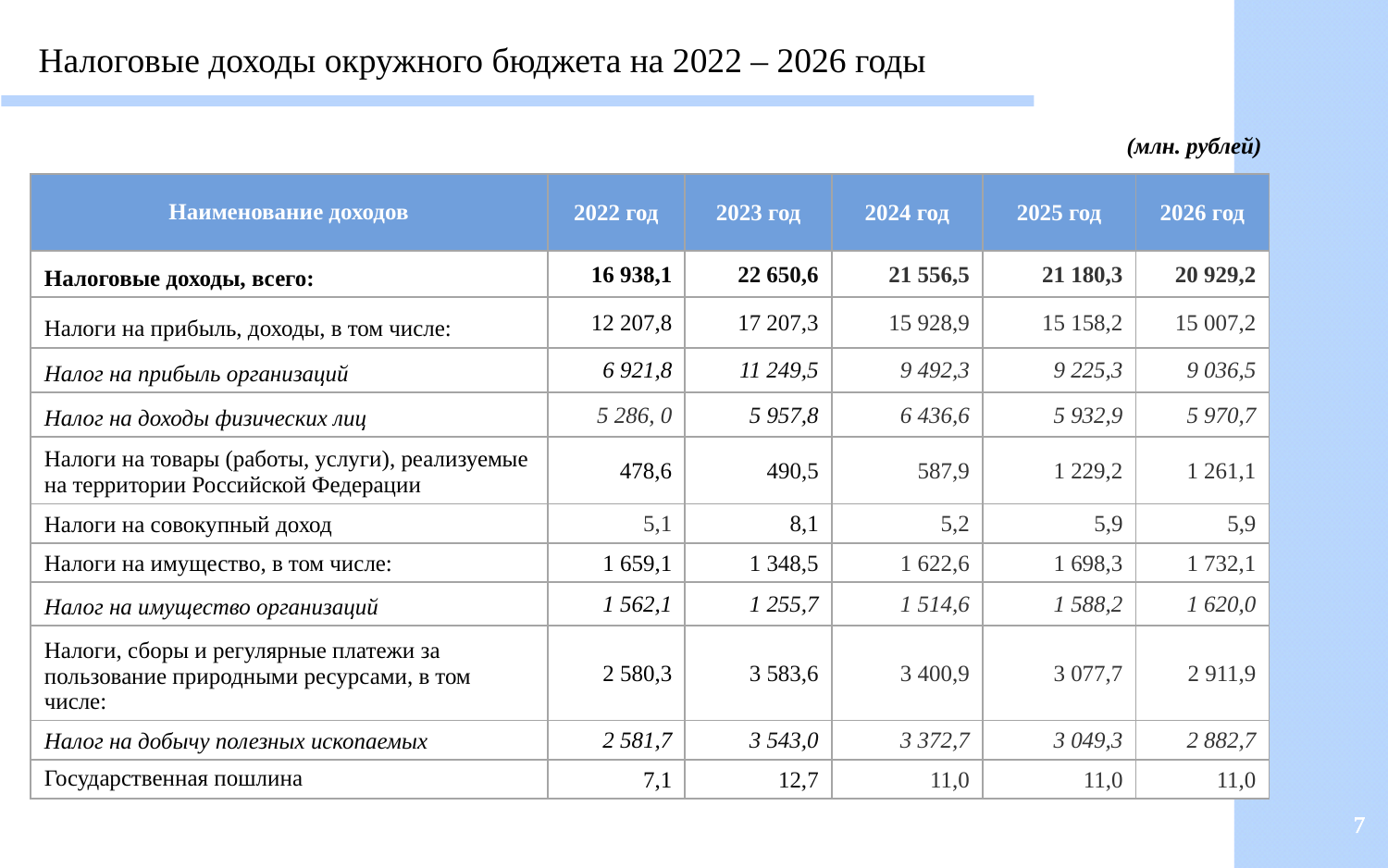

Налоговые доходы окружного бюджета на 2022 – 2026 годы

 (млн. рублей)
| Наименование доходов | 2022 год | 2023 год | 2024 год | 2025 год | 2026 год |
| --- | --- | --- | --- | --- | --- |
| Налоговые доходы, всего: | 16 938,1 | 22 650,6 | 21 556,5 | 21 180,3 | 20 929,2 |
| Налоги на прибыль, доходы, в том числе: | 12 207,8 | 17 207,3 | 15 928,9 | 15 158,2 | 15 007,2 |
| Налог на прибыль организаций | 6 921,8 | 11 249,5 | 9 492,3 | 9 225,3 | 9 036,5 |
| Налог на доходы физических лиц | 5 286, 0 | 5 957,8 | 6 436,6 | 5 932,9 | 5 970,7 |
| Налоги на товары (работы, услуги), реализуемые на территории Российской Федерации | 478,6 | 490,5 | 587,9 | 1 229,2 | 1 261,1 |
| Налоги на совокупный доход | 5,1 | 8,1 | 5,2 | 5,9 | 5,9 |
| Налоги на имущество, в том числе: | 1 659,1 | 1 348,5 | 1 622,6 | 1 698,3 | 1 732,1 |
| Налог на имущество организаций | 1 562,1 | 1 255,7 | 1 514,6 | 1 588,2 | 1 620,0 |
| Налоги, сборы и регулярные платежи за пользование природными ресурсами, в том числе: | 2 580,3 | 3 583,6 | 3 400,9 | 3 077,7 | 2 911,9 |
| Налог на добычу полезных ископаемых | 2 581,7 | 3 543,0 | 3 372,7 | 3 049,3 | 2 882,7 |
| Государственная пошлина | 7,1 | 12,7 | 11,0 | 11,0 | 11,0 |
7